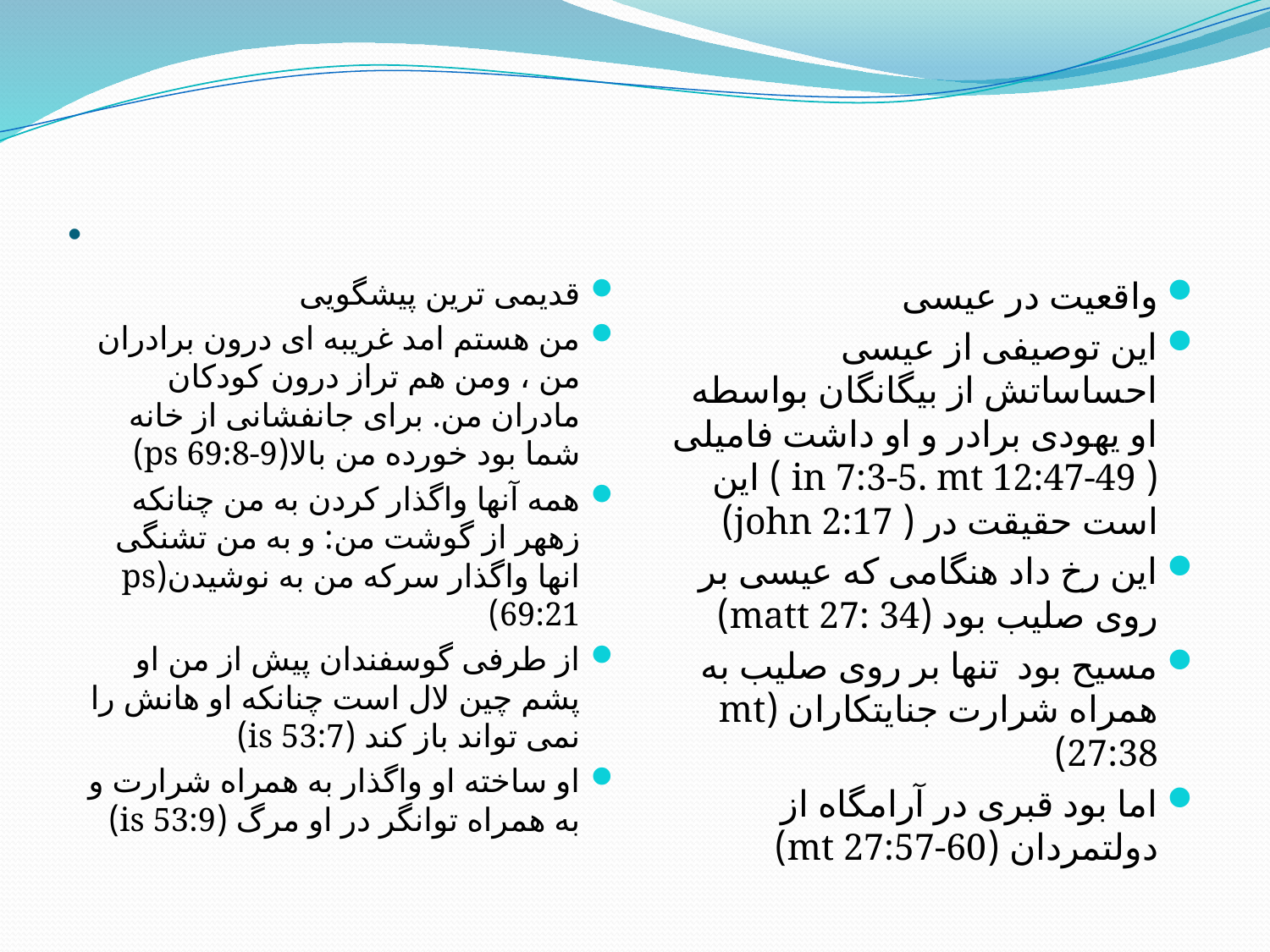

# .
قدیمی ترین پیشگویی
من هستم امد غریبه ای درون برادران من ، ومن هم تراز درون کودکان مادران من. برای جانفشانی از خانه شما بود خورده من بالا(ps 69:8-9)
همه آنها واگذار کردن به من چنانکه زههر از گوشت من: و به من تشنگی انها واگذار سرکه من به نوشیدن(ps 69:21)
از طرفی گوسفندان پیش از من او پشم چین لال است چنانکه او هانش را نمی تواند باز کند (is 53:7)
او ساخته او واگذار به همراه شرارت و به همراه توانگر در او مرگ (is 53:9)

واقعیت در عیسی
این توصیفی از عیسی احساساتش از بیگانگان بواسطه او یهودی برادر و او داشت فامیلی ( in 7:3-5. mt 12:47-49 ) این است حقیقت در ( john 2:17)
این رخ داد هنگامی که عیسی بر روی صلیب بود (matt 27: 34)
مسیح بود  تنها بر روی صلیب به همراه شرارت جنایتکاران (mt 27:38)
اما بود قبری در آرامگاه از دولتمردان (mt 27:57-60)